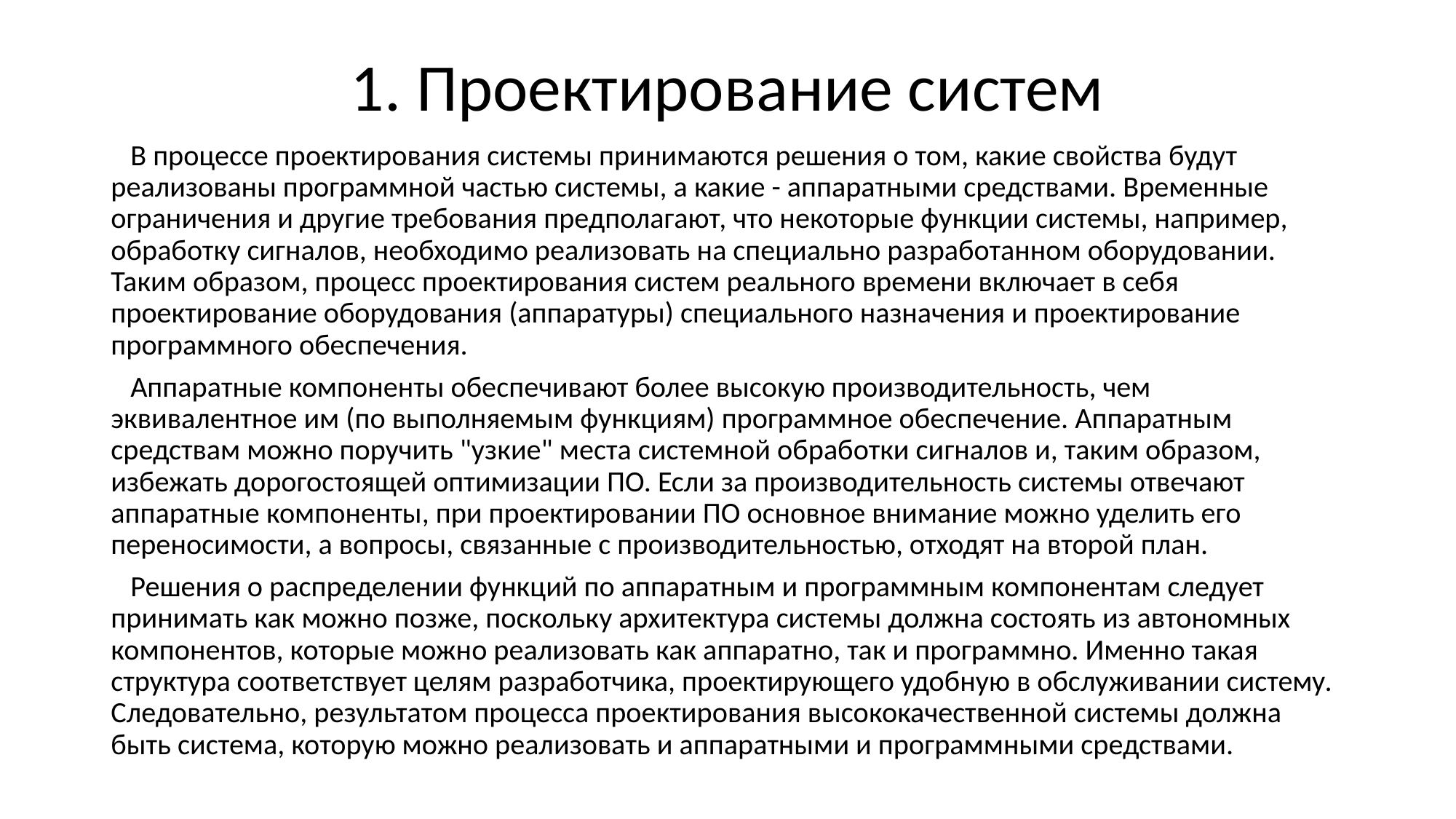

# 1. Проектирование систем
   В процессе проектирования системы принимаются решения о том, какие свойства будут реализованы программной частью системы, а какие - аппаратными средствами. Временные ограничения и другие требования предполагают, что некоторые функции системы, например, обработку сигналов, необходимо реализовать на специально разработанном оборудовании. Таким образом, процесс проектирования систем реального времени включает в себя проектирование оборудования (аппаратуры) специального назначения и проектирование программного обеспечения.
   Аппаратные компоненты обеспечивают более высокую производительность, чем эквивалентное им (по выполняемым функциям) программное обеспечение. Аппаратным средствам можно поручить "узкие" места системной обработки сигналов и, таким образом, избежать дорогостоящей оптимизации ПО. Если за производительность системы отвечают аппаратные компоненты, при проектировании ПО основное внимание можно уделить его переносимости, а вопросы, связанные с производительностью, отходят на второй план.
   Решения о распределении функций по аппаратным и программным компонентам следует принимать как можно позже, поскольку архитектура системы должна состоять из автономных компонентов, которые можно реализовать как аппаратно, так и программно. Именно такая структура соответствует целям разработчика, проектирующего удобную в обслуживании систему. Следовательно, результатом процесса проектирования высококачественной системы должна быть система, которую можно реализовать и аппаратными и программными средствами.